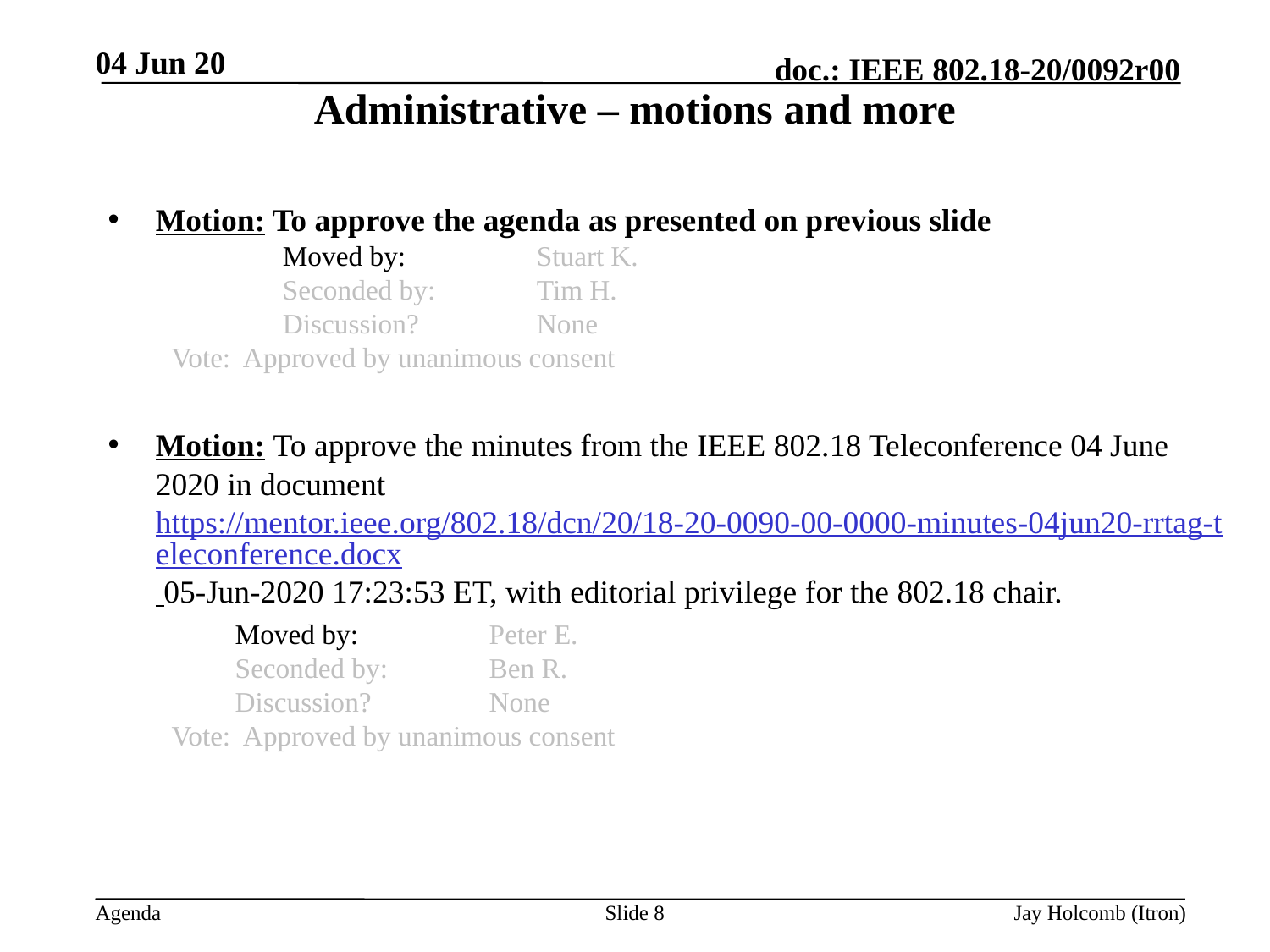

04 Jun 20
# Administrative – motions and more

Motion: To approve the agenda as presented on previous slide
		Moved by: 	Stuart K.
		Seconded by: 	Tim H.
		Discussion?  	None
Vote:  Approved by unanimous consent

Motion: To approve the minutes from the IEEE 802.18 Teleconference 04 June 2020 in document  https://mentor.ieee.org/802.18/dcn/20/18-20-0090-00-0000-minutes-04jun20-rrtag-teleconference.docx 05-Jun-2020 17:23:53 ET, with editorial privilege for the 802.18 chair.
	Moved by:  	Peter E.
	Seconded by:	Ben R.
	Discussion?  	None
Vote:  Approved by unanimous consent

Slide 8
Jay Holcomb (Itron)